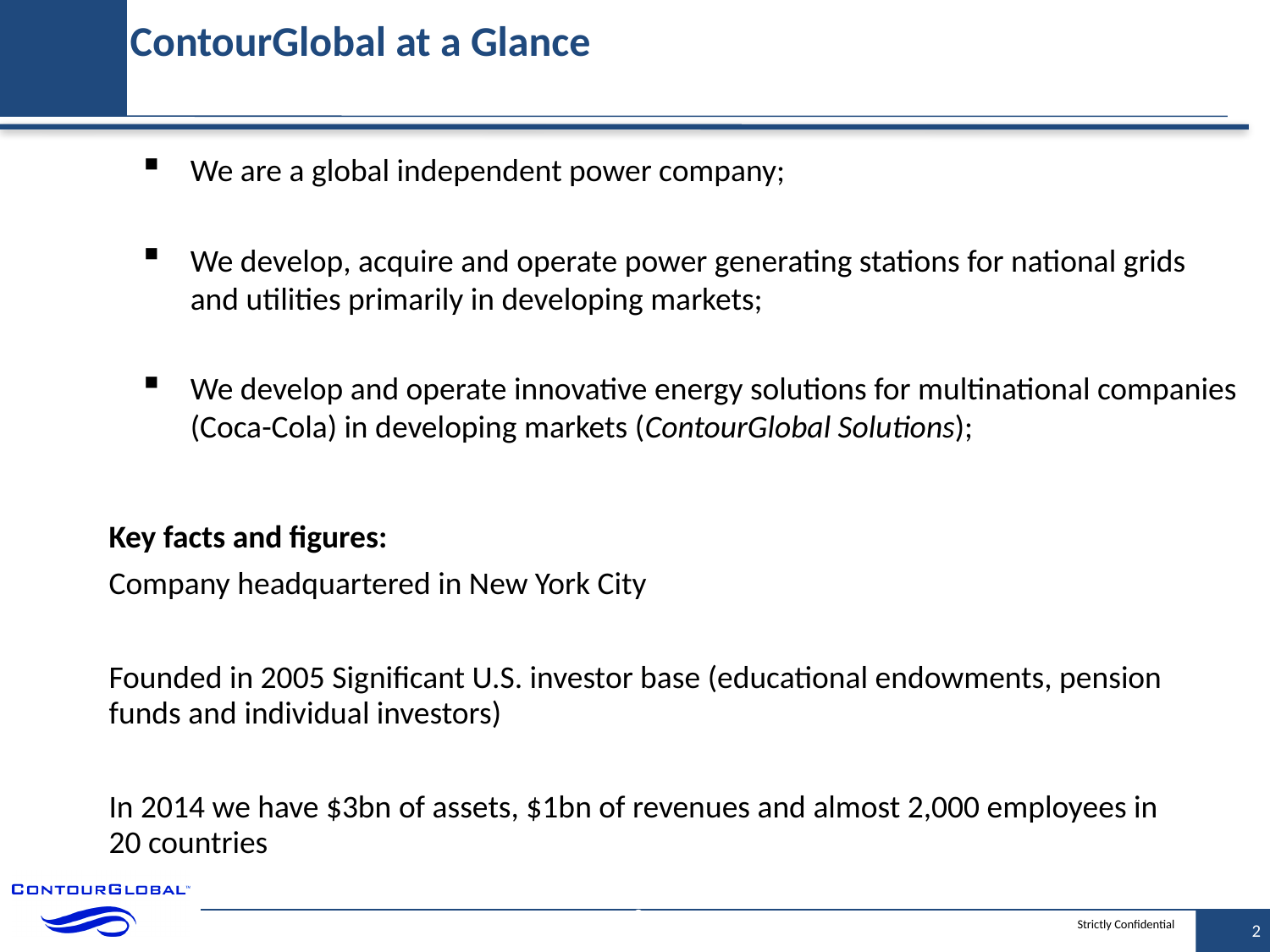

# ContourGlobal at a Glance
We are a global independent power company;

We develop, acquire and operate power generating stations for national grids and utilities primarily in developing markets;

We develop and operate innovative energy solutions for multinational companies (Coca-Cola) in developing markets (ContourGlobal Solutions);

Key facts and figures:
Company headquartered in New York City

Founded in 2005 Significant U.S. investor base (educational endowments, pension       funds and individual investors)

In 2014 we have $3bn of assets, $1bn of revenues and almost 2,000 employees in     20 countries
2